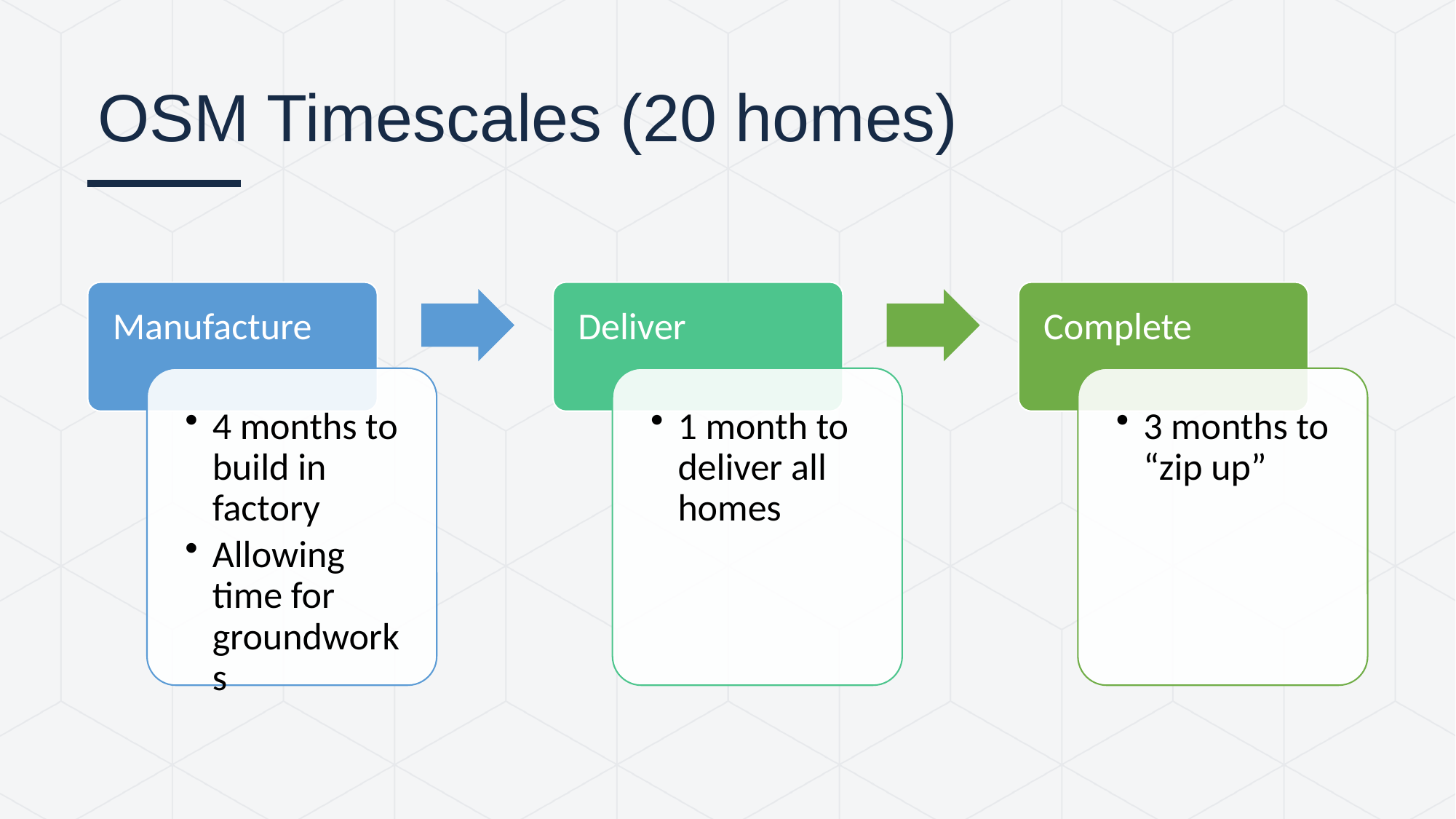

OSM Timescales (20 homes)
Manufacture
4 months to build in factory
Allowing time for groundworks

Deliver
1 month to deliver all homes

Complete
3 months to “zip up”
A company is an association or collection of individuals, whether natural persons, legal persons, or a mixture of both. Company members share a common purpose and unite in order to focus their various talents and organize their collectively available .